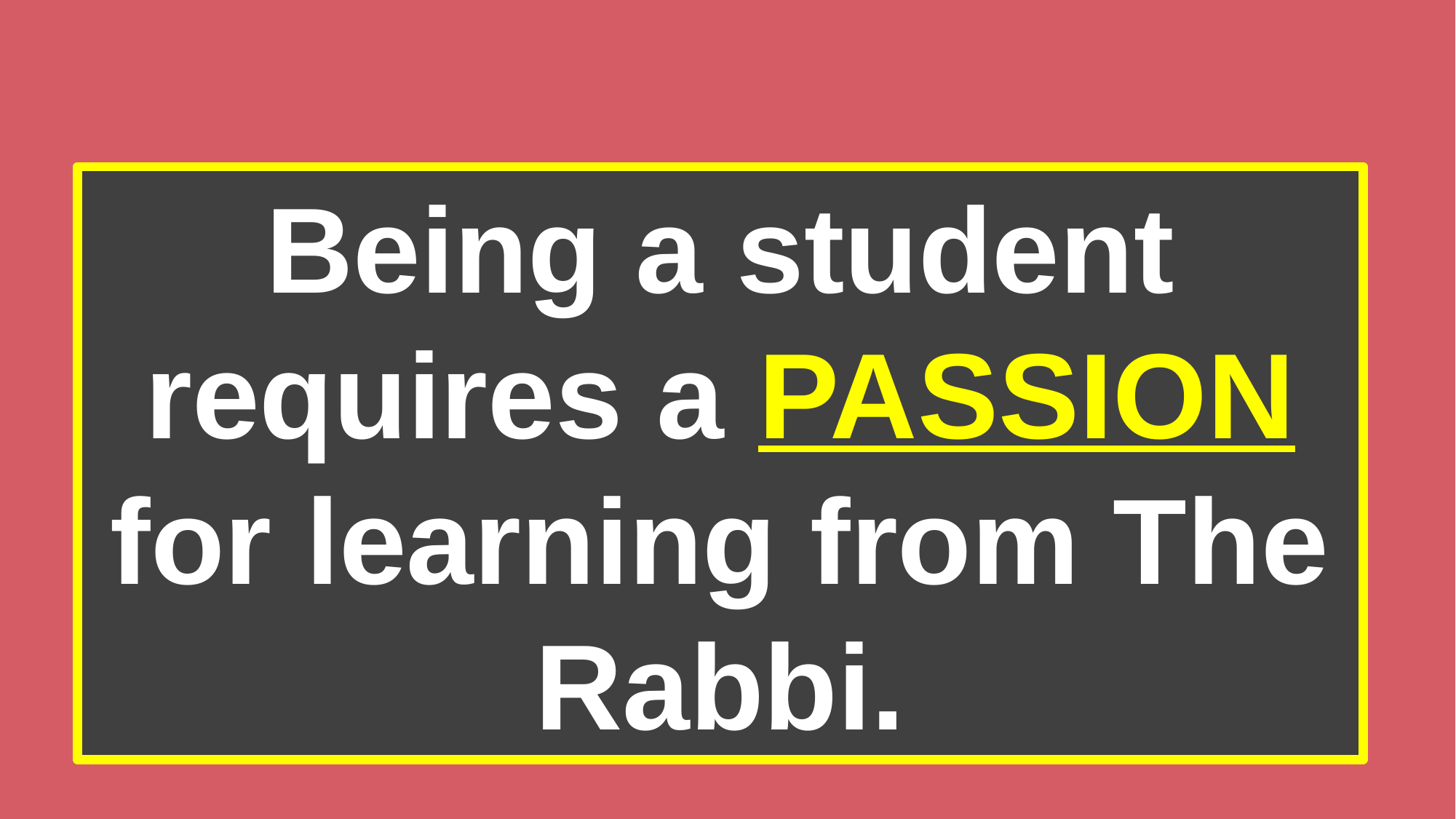

Being a student requires a PASSION for learning from The Rabbi.